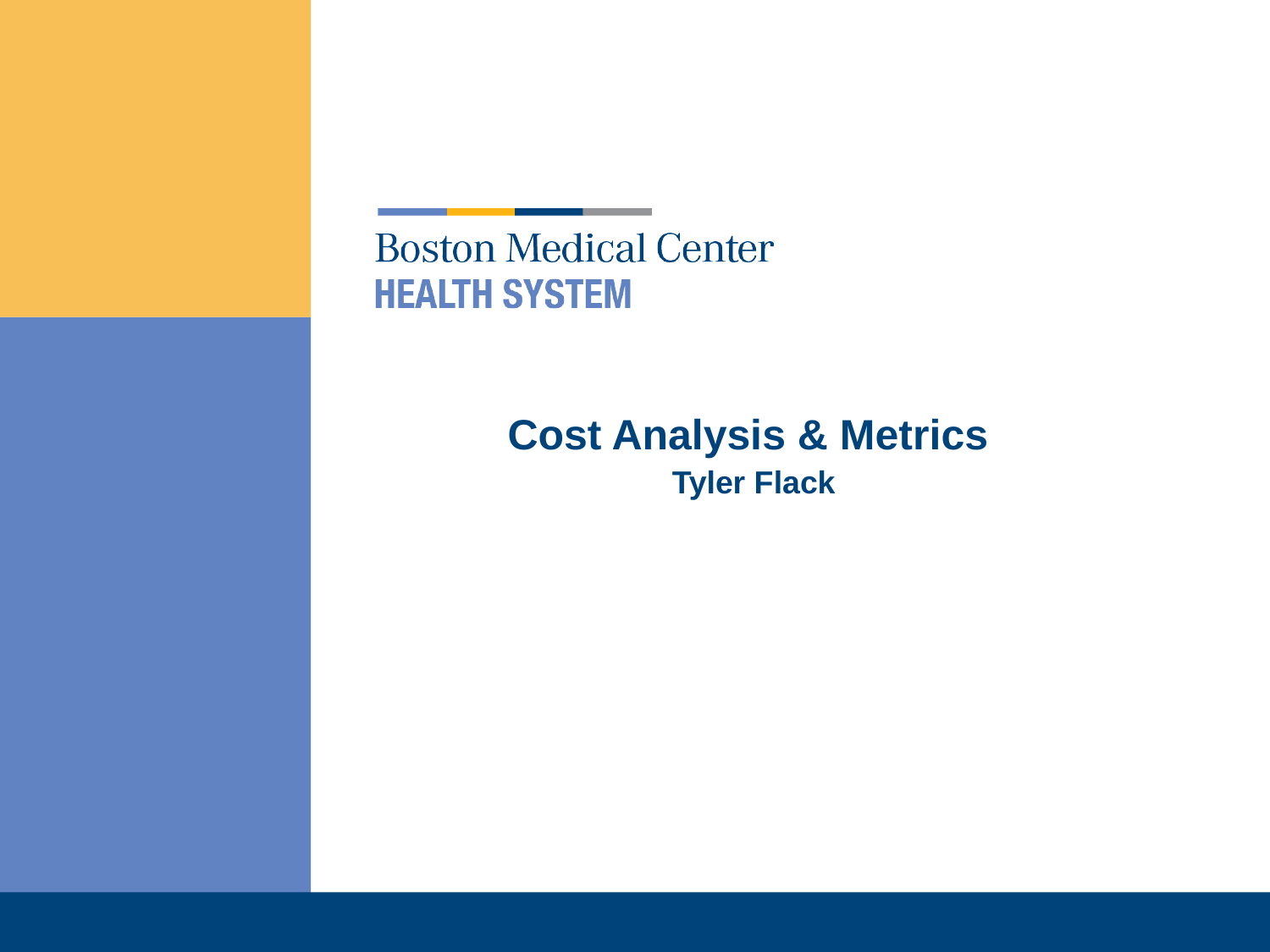

# Cost Analysis & Metrics Tyler Flack